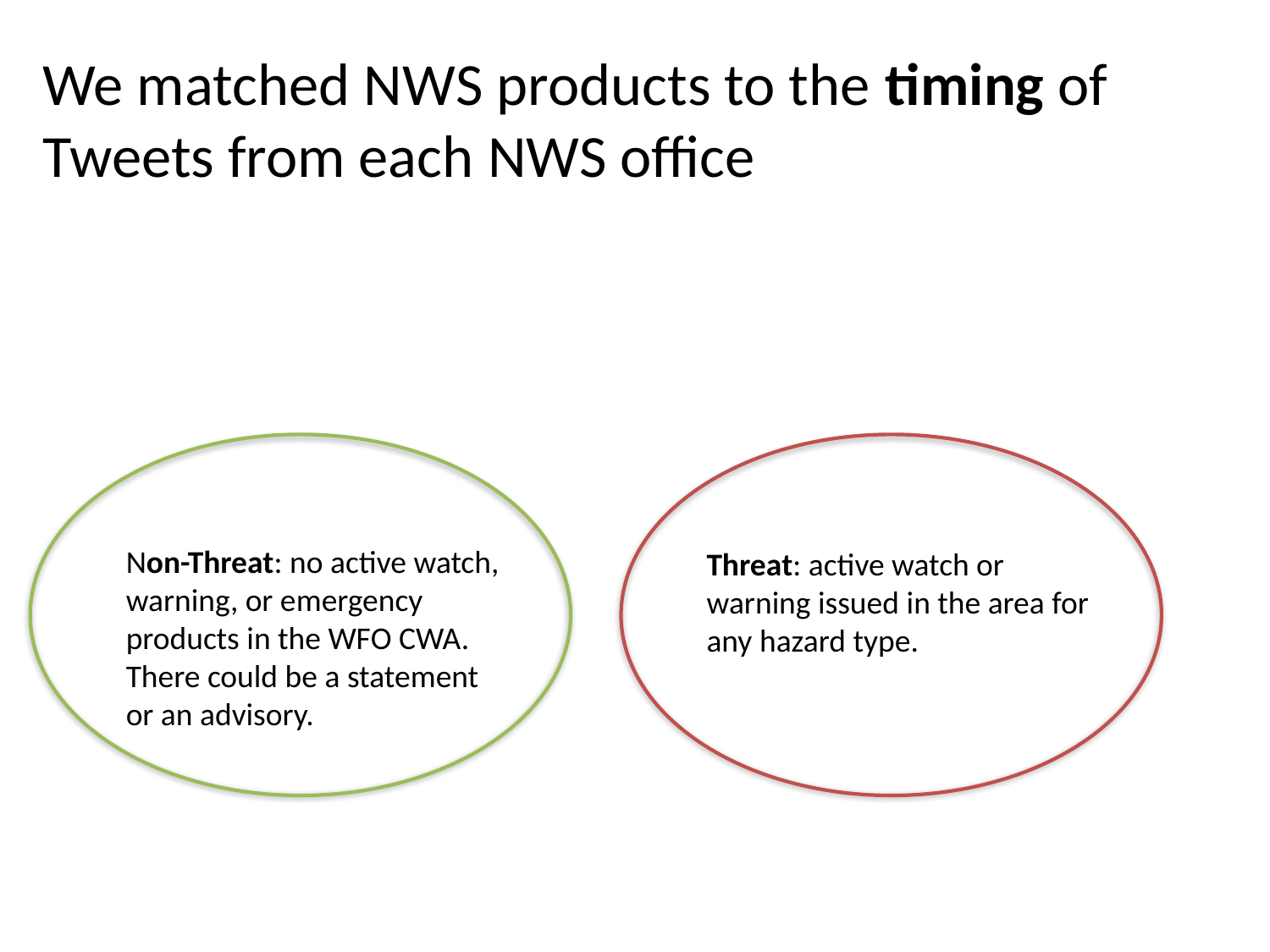

# We matched NWS products to the timing of Tweets from each NWS office

Non-Threat: no active watch, warning, or emergency products in the WFO CWA.  There could be a statement or an advisory.
Threat: active watch or warning issued in the area for any hazard type.